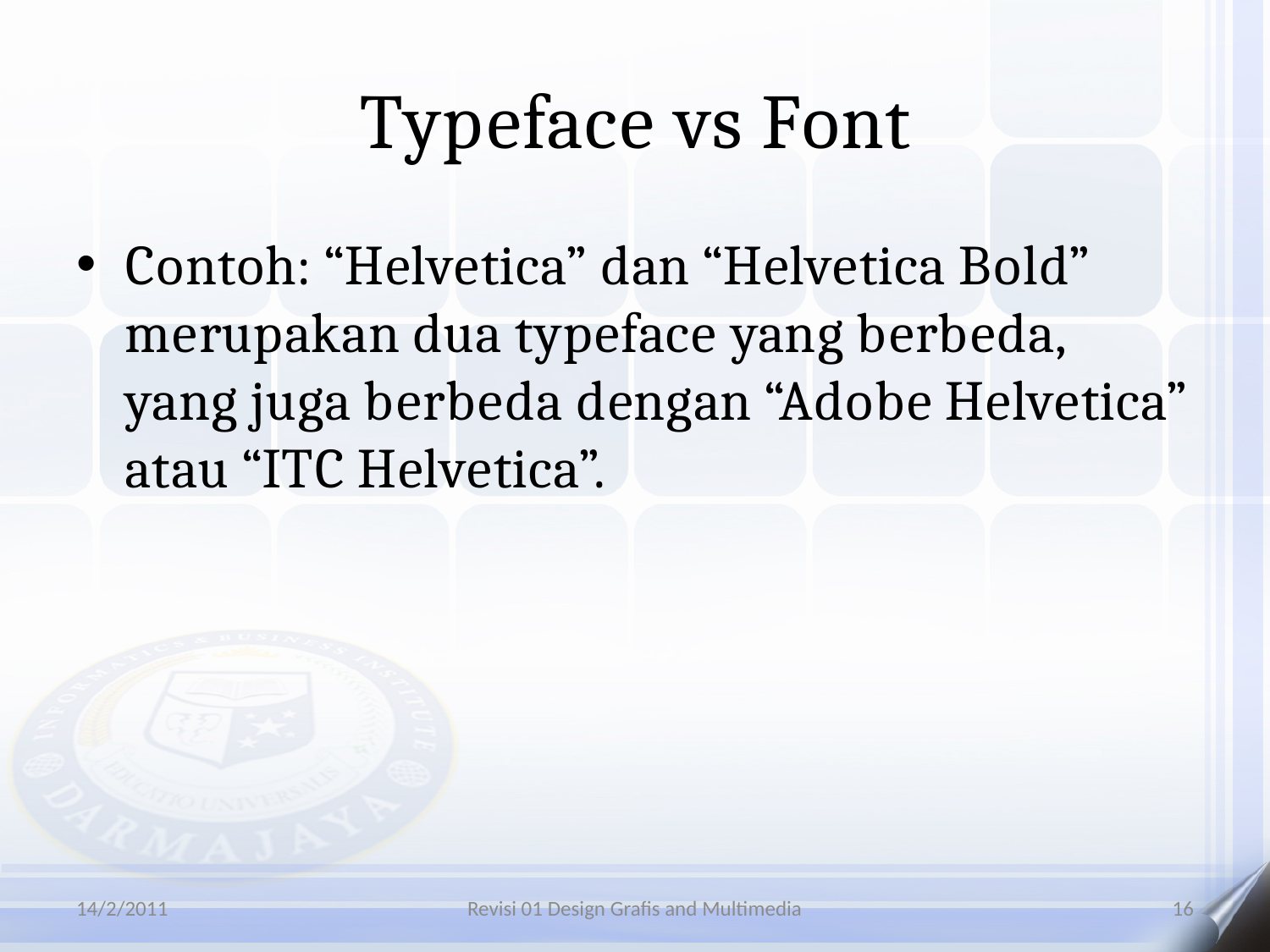

# Typeface vs Font
Contoh: “Helvetica” dan “Helvetica Bold” merupakan dua typeface yang berbeda, yang juga berbeda dengan “Adobe Helvetica” atau “ITC Helvetica”.
14/2/2011
Revisi 01 Design Grafis and Multimedia
16